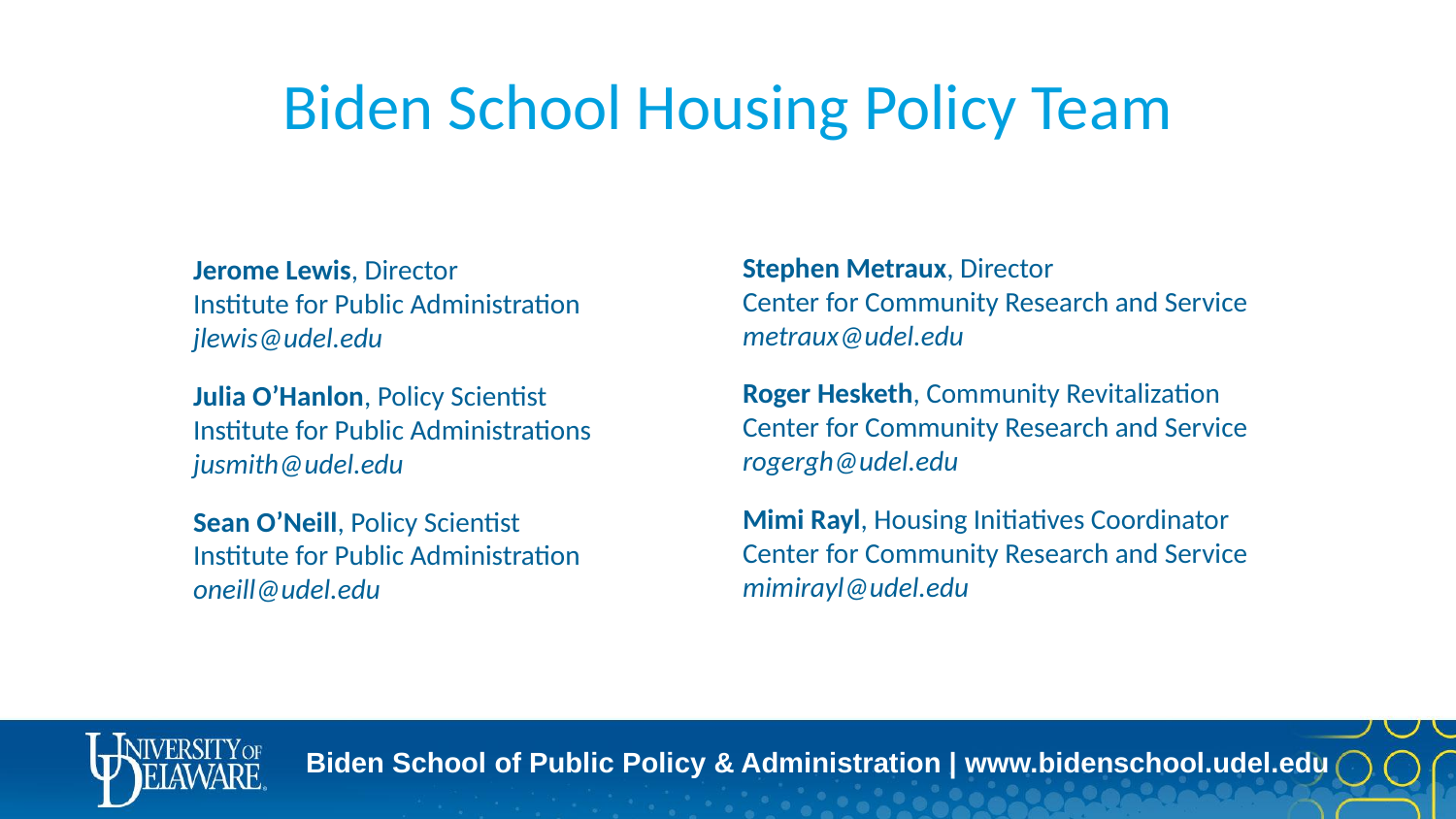

# Biden School Housing Policy Team
Stephen Metraux, Director
Center for Community Research and Service
metraux@udel.edu
Roger Hesketh, Community Revitalization
Center for Community Research and Service
rogergh@udel.edu
Mimi Rayl, Housing Initiatives Coordinator
Center for Community Research and Service
mimirayl@udel.edu
Jerome Lewis, Director
Institute for Public Administration
jlewis@udel.edu
Julia O’Hanlon, Policy Scientist
Institute for Public Administrations
jusmith@udel.edu
Sean O’Neill, Policy Scientist
Institute for Public Administration
oneill@udel.edu